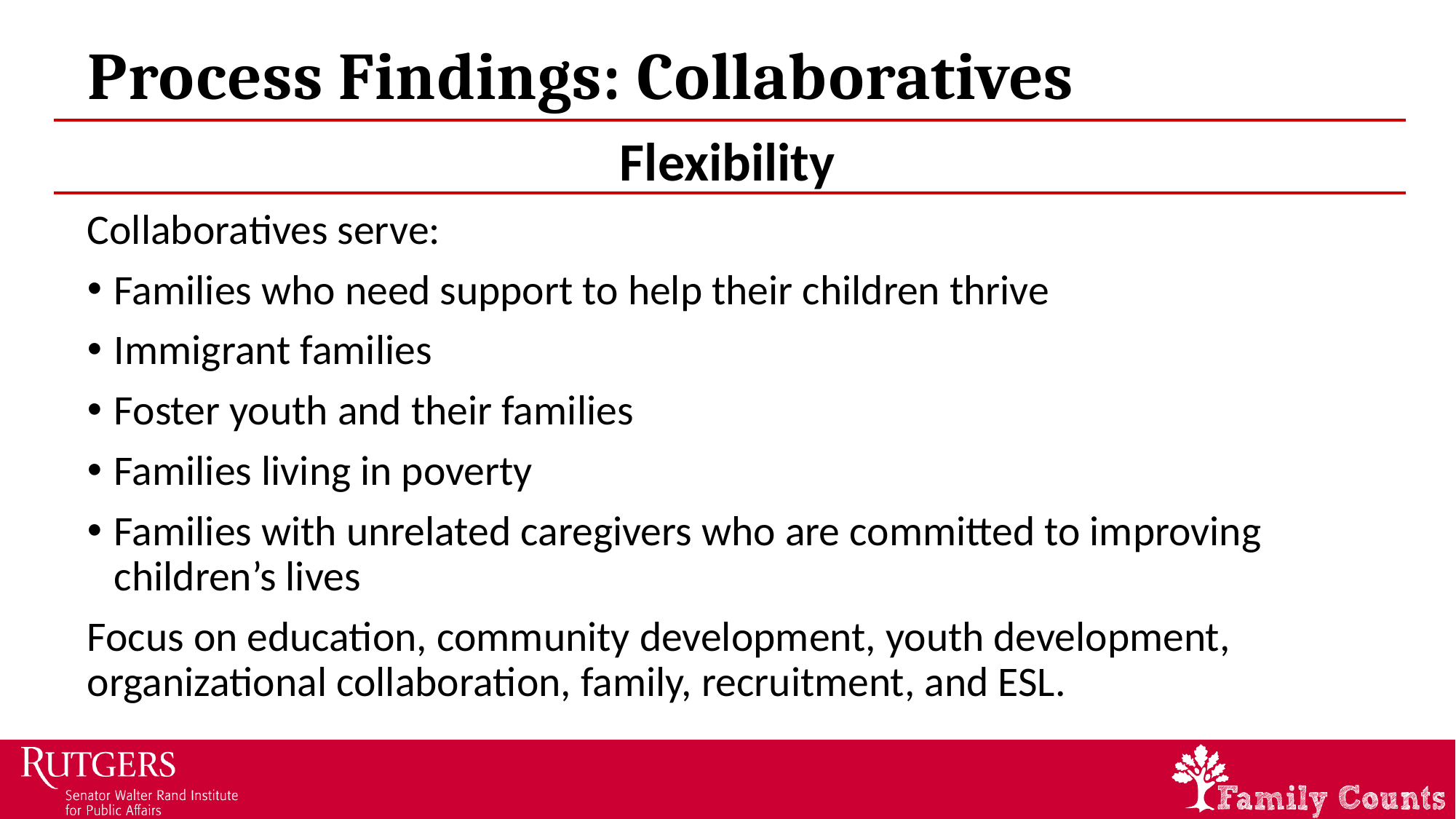

# Process Findings: Collaboratives
Flexibility
Collaboratives serve:
Families who need support to help their children thrive
Immigrant families
Foster youth and their families
Families living in poverty
Families with unrelated caregivers who are committed to improving children’s lives
Focus on education, community development, youth development, organizational collaboration, family, recruitment, and ESL.